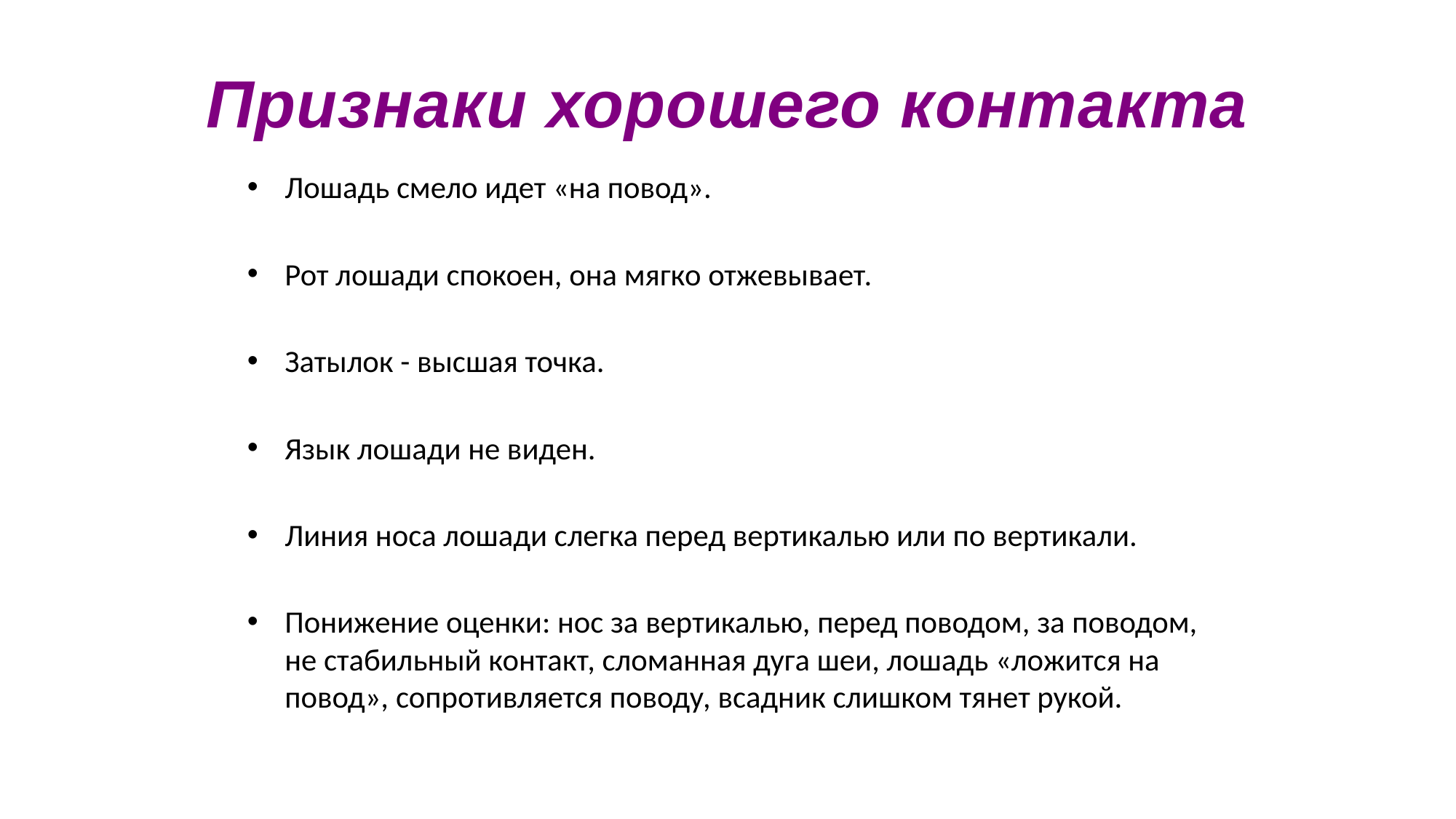

# Признаки хорошего контакта
Лошадь смело идет «на повод».

Рот лошади спокоен, она мягко отжевывает.

Затылок - высшая точка.

Язык лошади не виден.

Линия носа лошади слегка перед вертикалью или по вертикали.

Понижение оценки: нос за вертикалью, перед поводом, за поводом, не стабильный контакт, сломанная дуга шеи, лошадь «ложится на повод», сопротивляется поводу, всадник слишком тянет рукой.